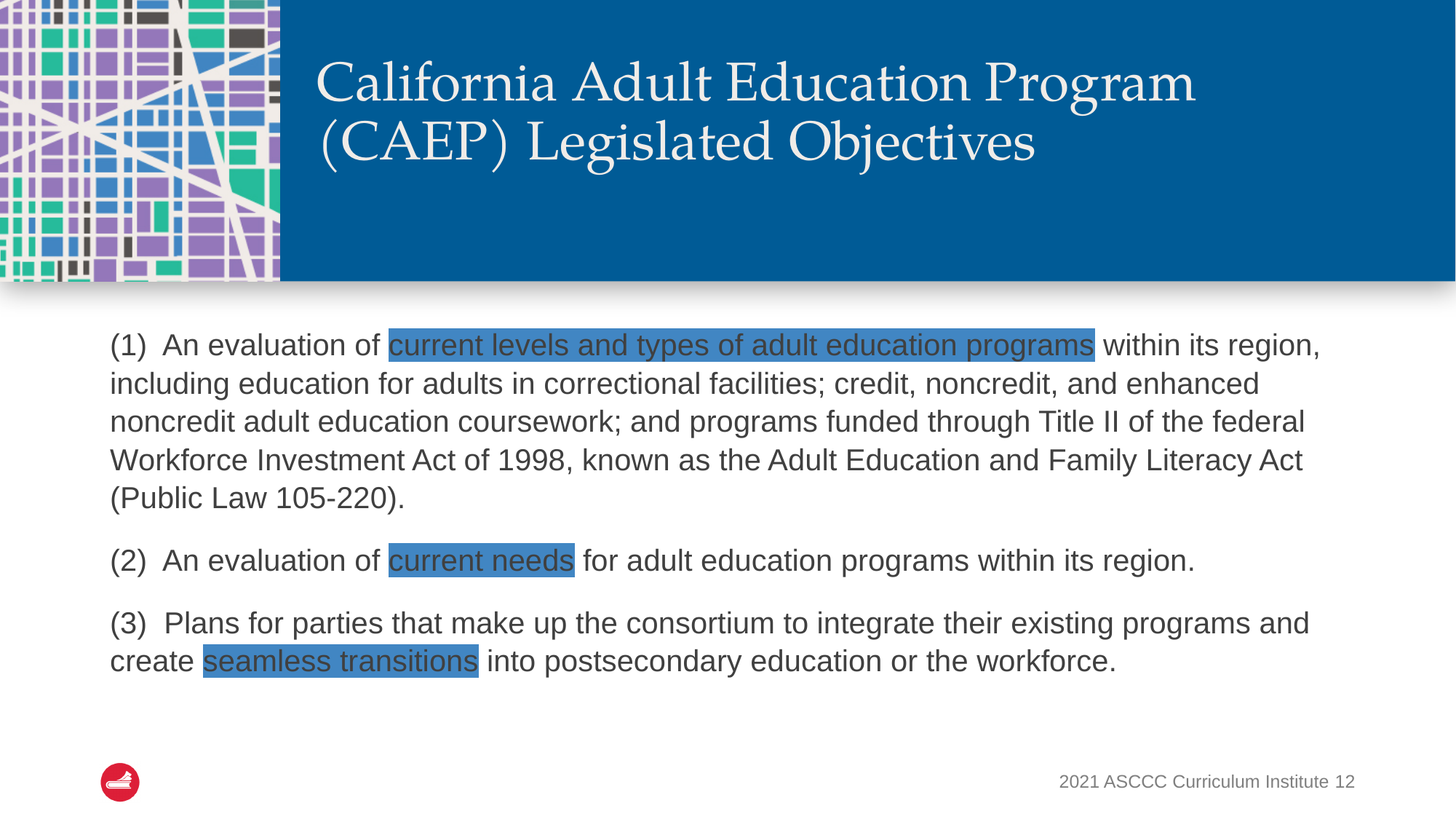

# California Adult Education Program (CAEP) Legislated Objectives
(1)  An evaluation of current levels and types of adult education programs within its region, including education for adults in correctional facilities; credit, noncredit, and enhanced noncredit adult education coursework; and programs funded through Title II of the federal Workforce Investment Act of 1998, known as the Adult Education and Family Literacy Act (Public Law 105-220).
(2)  An evaluation of current needs for adult education programs within its region.
(3)  Plans for parties that make up the consortium to integrate their existing programs and create seamless transitions into postsecondary education or the workforce.
2021 ASCCC Curriculum Institute 12